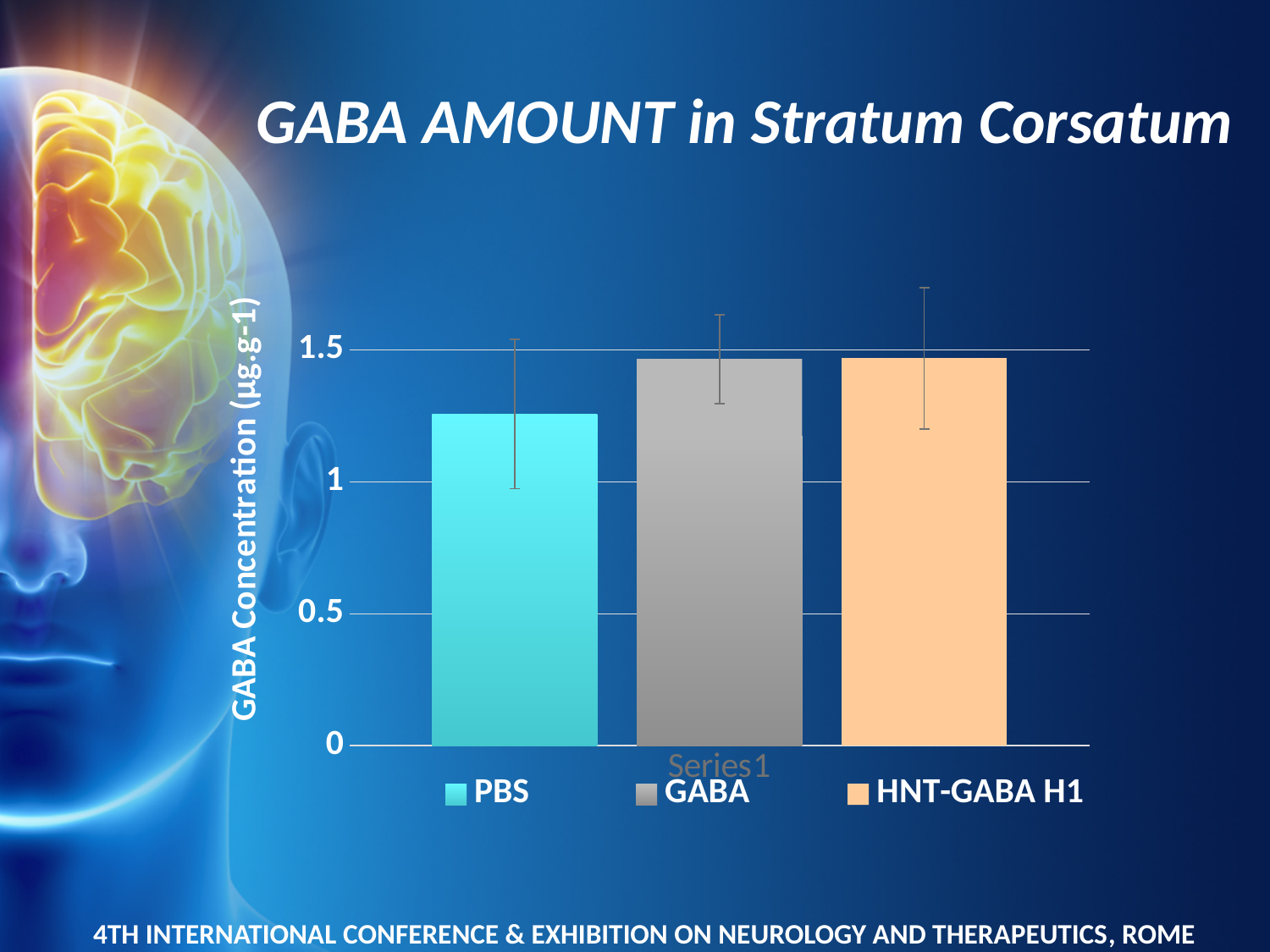

GABA AMOUNT in Stratum Corsatum

### Chart

| Category | PBS  | GABA | HNT-GABA H1 |
|---|---|---|---|
|  | 1.2573739999999998 | 1.4649999999999996 | 1.468485 |
4TH INTERNATIONAL CONFERENCE & EXHIBITION ON NEUROLOGY AND THERAPEUTICS, ROME